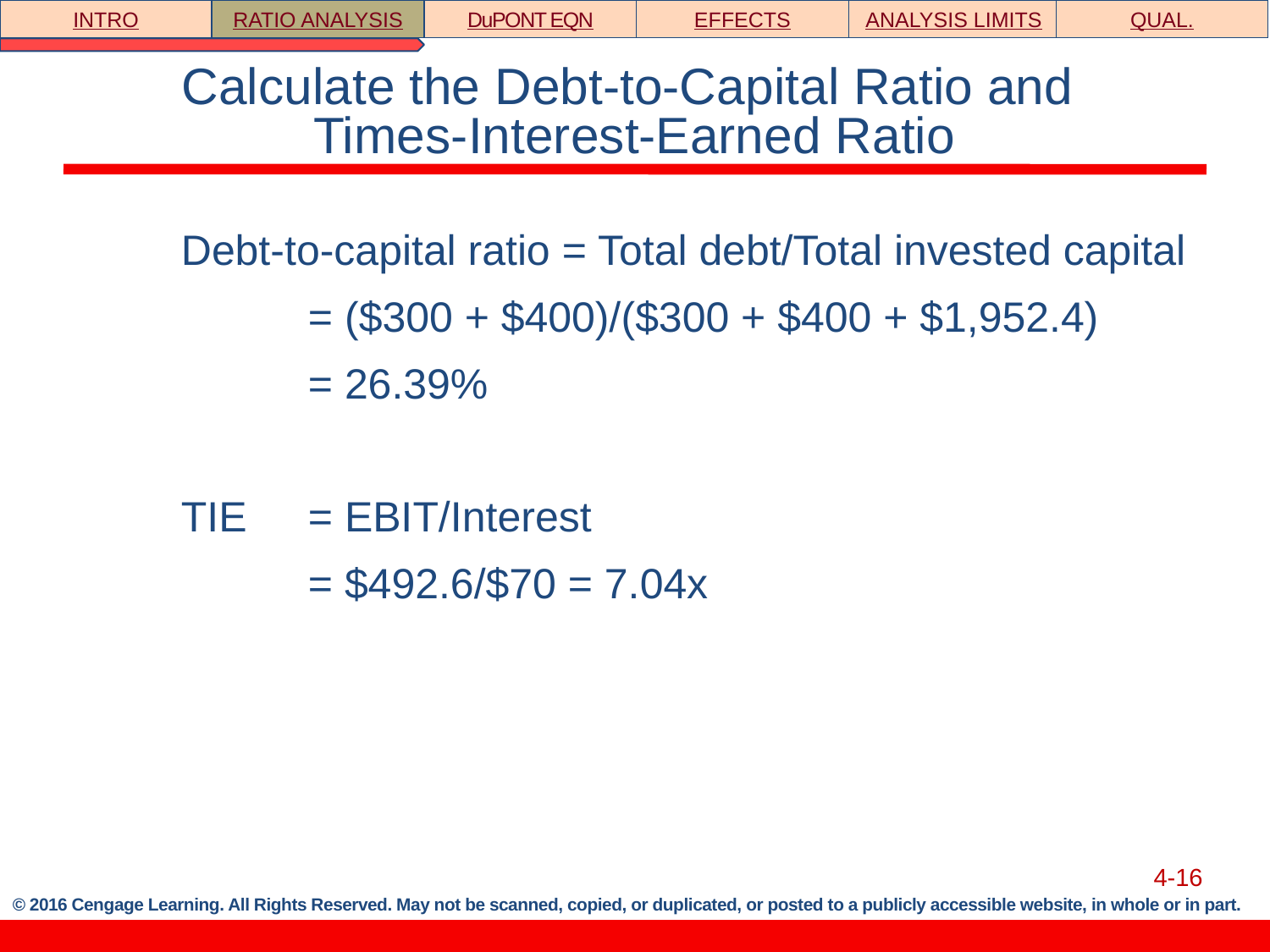

INTRO
RATIO ANALYSIS
DuPONT EQN
EFFECTS
ANALYSIS LIMITS
QUAL.

# Calculate the Debt-to-Capital Ratio and Times-Interest-Earned Ratio
	Debt-to-capital ratio	= Total debt/Total invested capital
		= ($300 + $400)/($300 + $400 + $1,952.4)
		= 26.39%

	TIE	= EBIT/Interest
		= $492.6/$70 = 7.04x

4-16